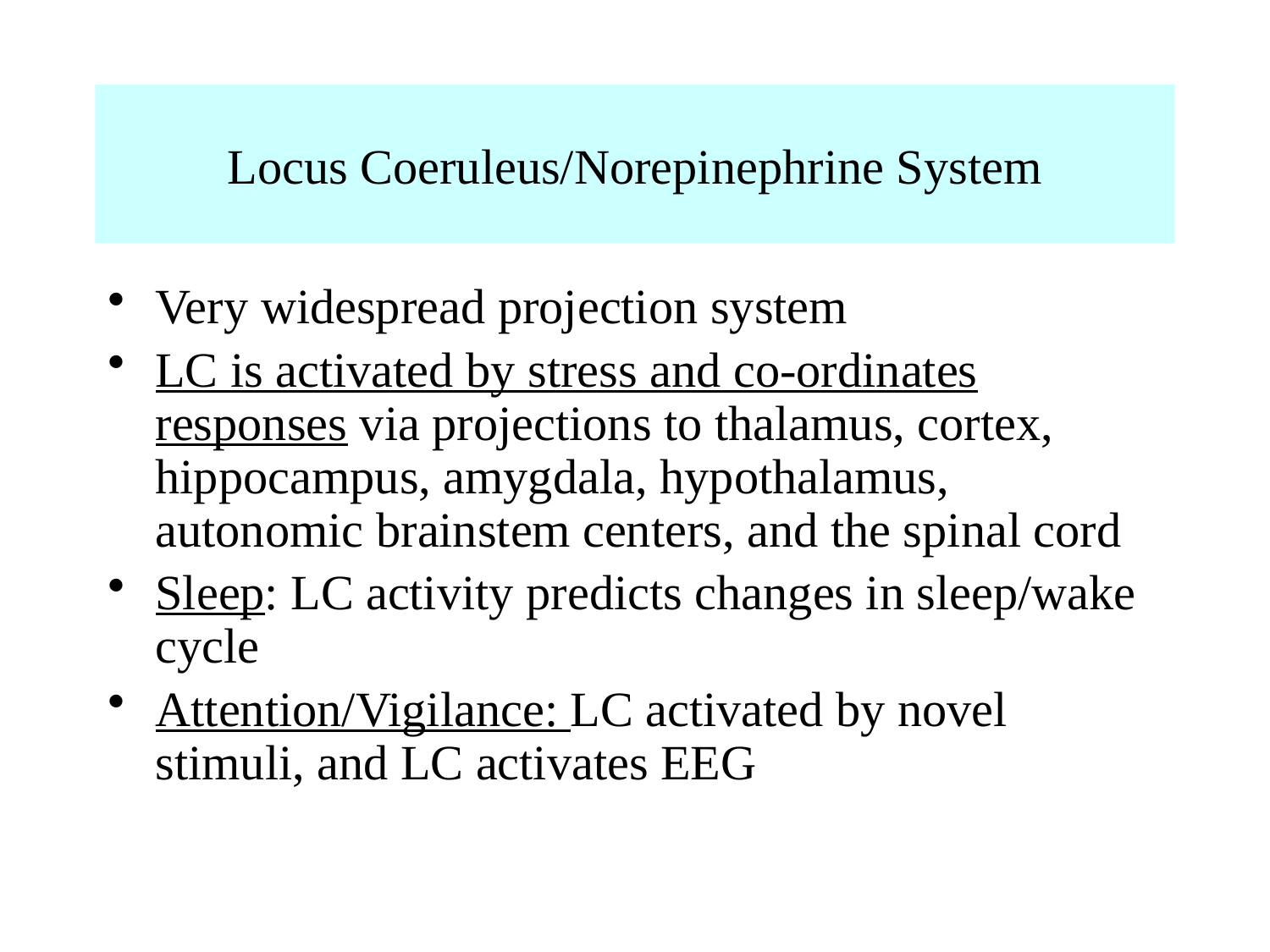

Locus Coeruleus/Norepinephrine System
Very widespread projection system
LC is activated by stress and co-ordinates responses via projections to thalamus, cortex, hippocampus, amygdala, hypothalamus, autonomic brainstem centers, and the spinal cord
Sleep: LC activity predicts changes in sleep/wake cycle
Attention/Vigilance: LC activated by novel stimuli, and LC activates EEG